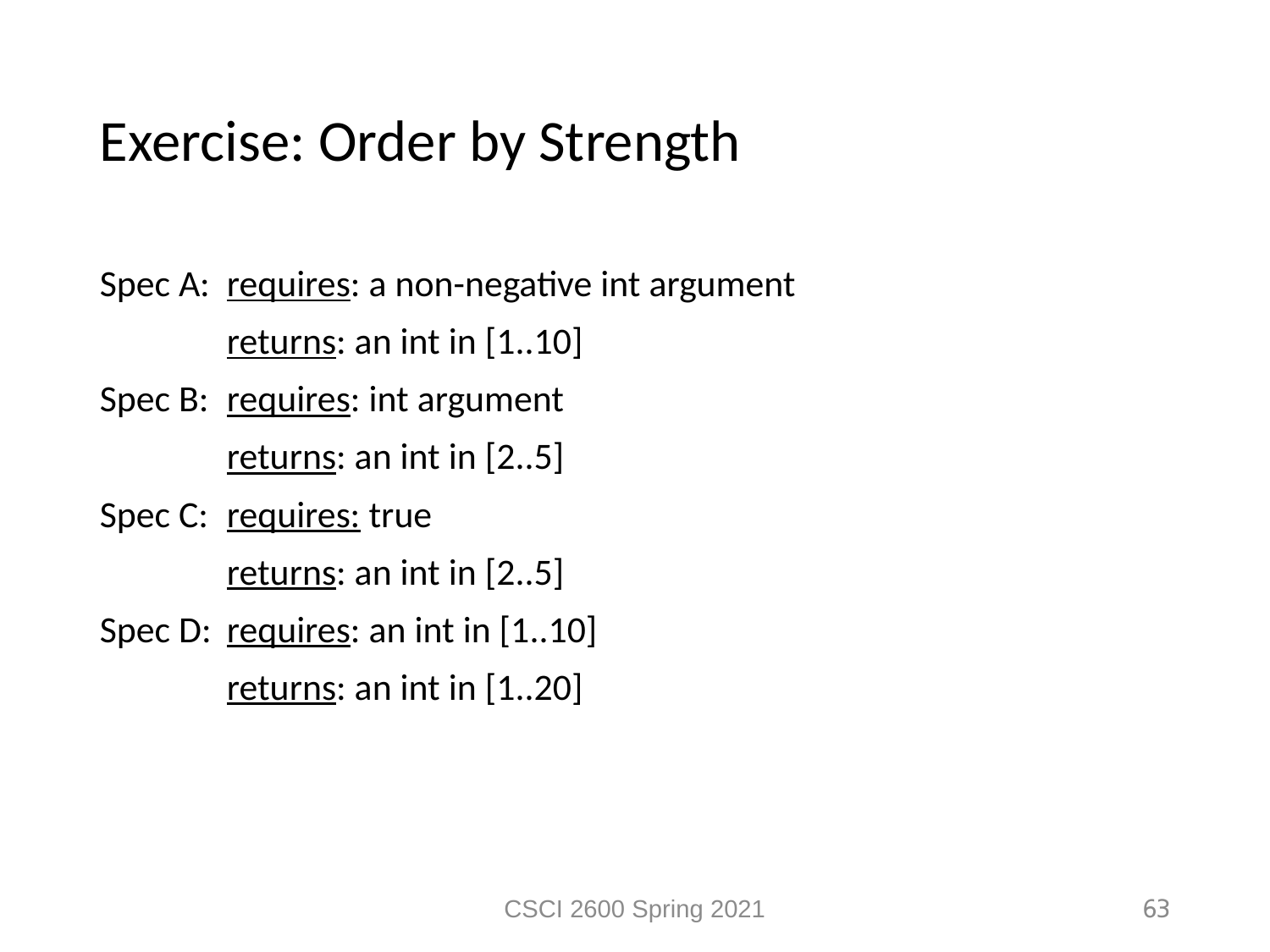

Exercise: Order by Strength
Spec A: 	requires: a non-negative int argument
              	returns: an int in [1..10]
Spec B: 	requires: int argument
              	returns: an int in [2..5]
Spec C: 	requires: true
	returns: an int in [2..5]
Spec D: 	requires: an int in [1..10]
              	returns: an int in [1..20]
CSCI 2600 Spring 2021
63